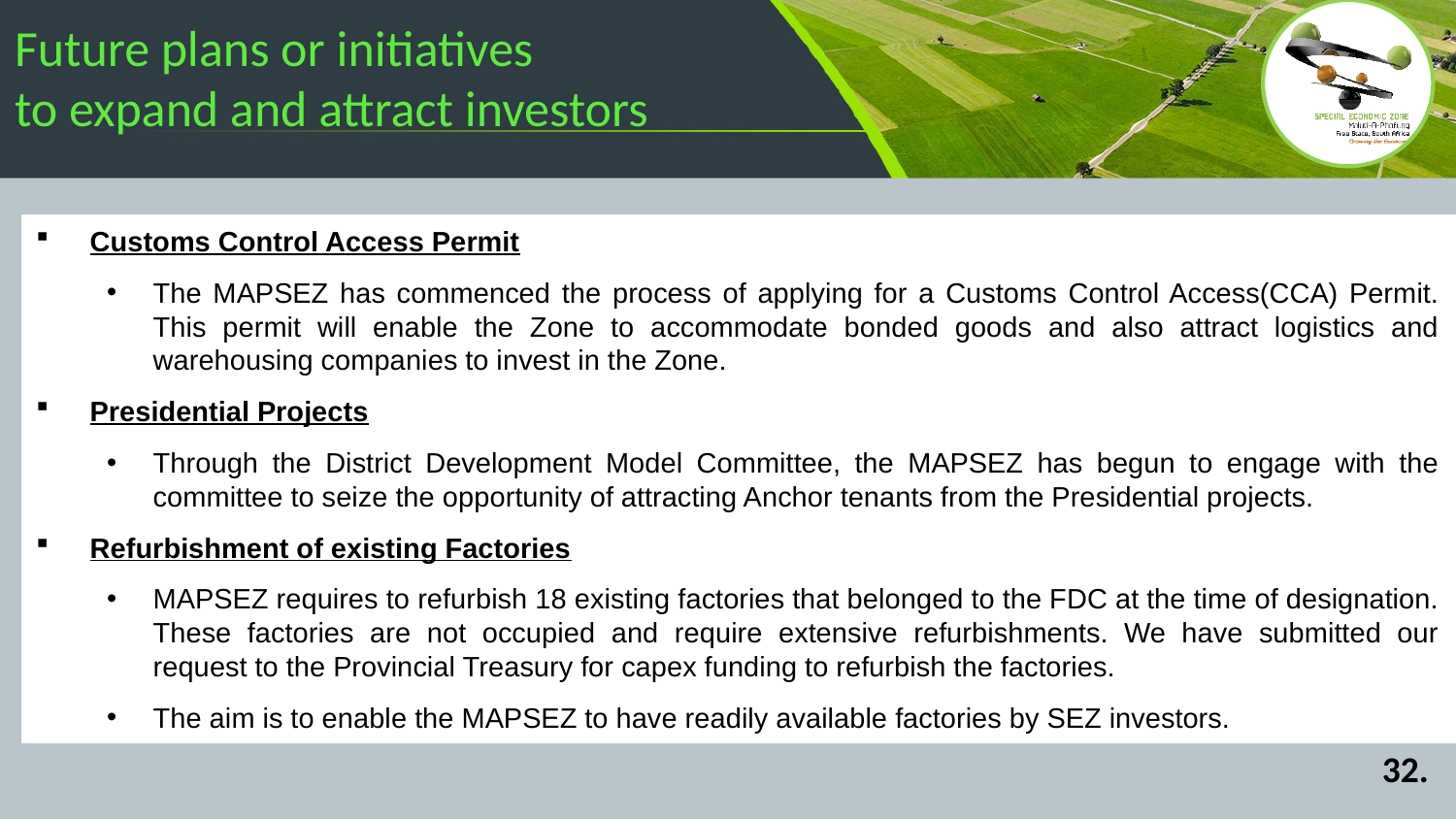

# Future plans or initiatives to expand and attract investors
Customs Control Access Permit
The MAPSEZ has commenced the process of applying for a Customs Control Access(CCA) Permit. This permit will enable the Zone to accommodate bonded goods and also attract logistics and warehousing companies to invest in the Zone.
Presidential Projects
Through the District Development Model Committee, the MAPSEZ has begun to engage with the committee to seize the opportunity of attracting Anchor tenants from the Presidential projects.
Refurbishment of existing Factories
MAPSEZ requires to refurbish 18 existing factories that belonged to the FDC at the time of designation. These factories are not occupied and require extensive refurbishments. We have submitted our request to the Provincial Treasury for capex funding to refurbish the factories.
The aim is to enable the MAPSEZ to have readily available factories by SEZ investors.
32.